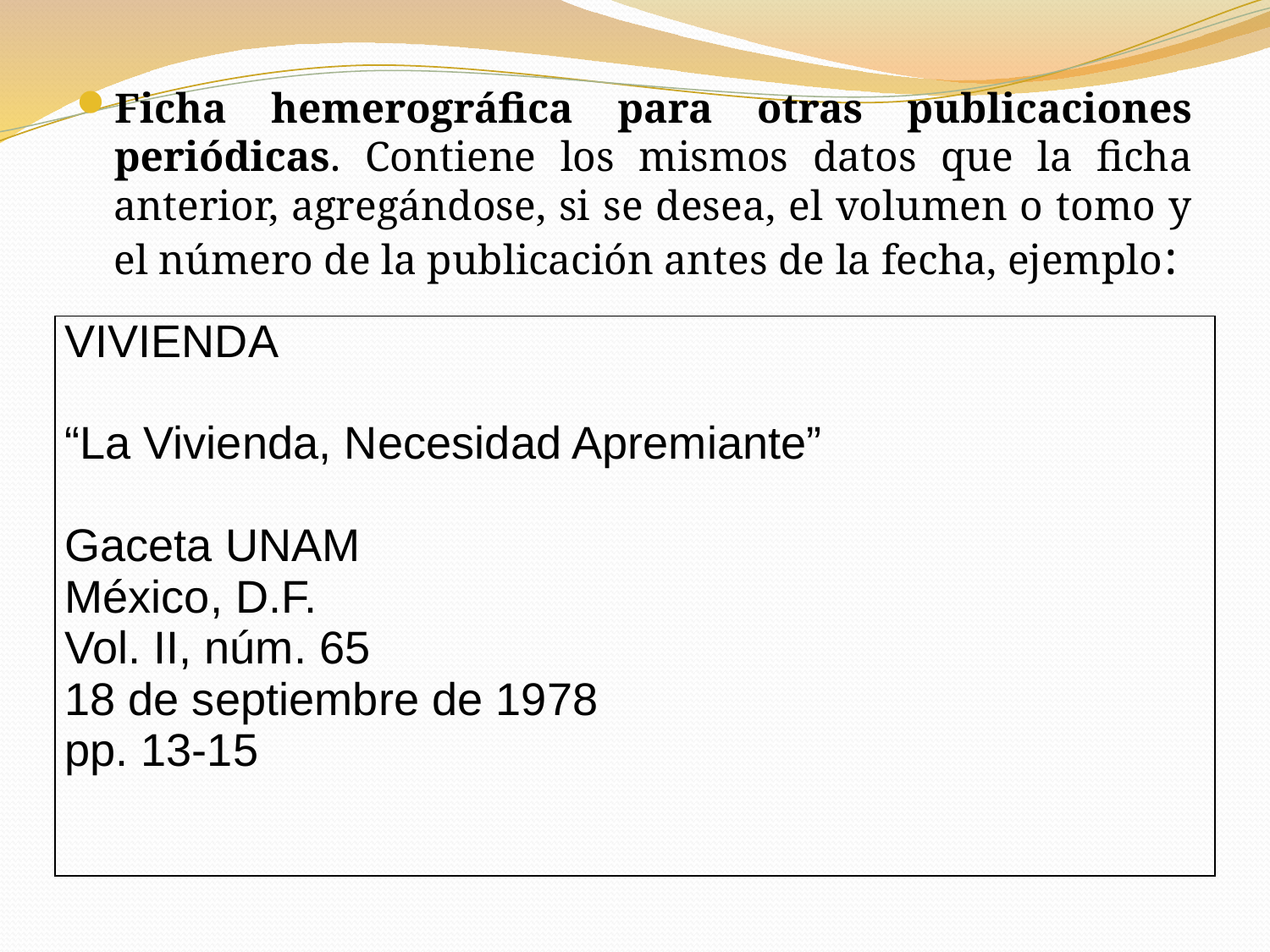

Ficha hemerográfica para otras publicaciones periódicas. Contiene los mismos datos que la ficha anterior, agregándose, si se desea, el volumen o tomo y el número de la publicación antes de la fecha, ejemplo:

| VIVIENDA “La Vivienda, Necesidad Apremiante” Gaceta UNAM México, D.F. Vol. II, núm. 65 18 de septiembre de 1978 pp. 13-15 |
| --- |